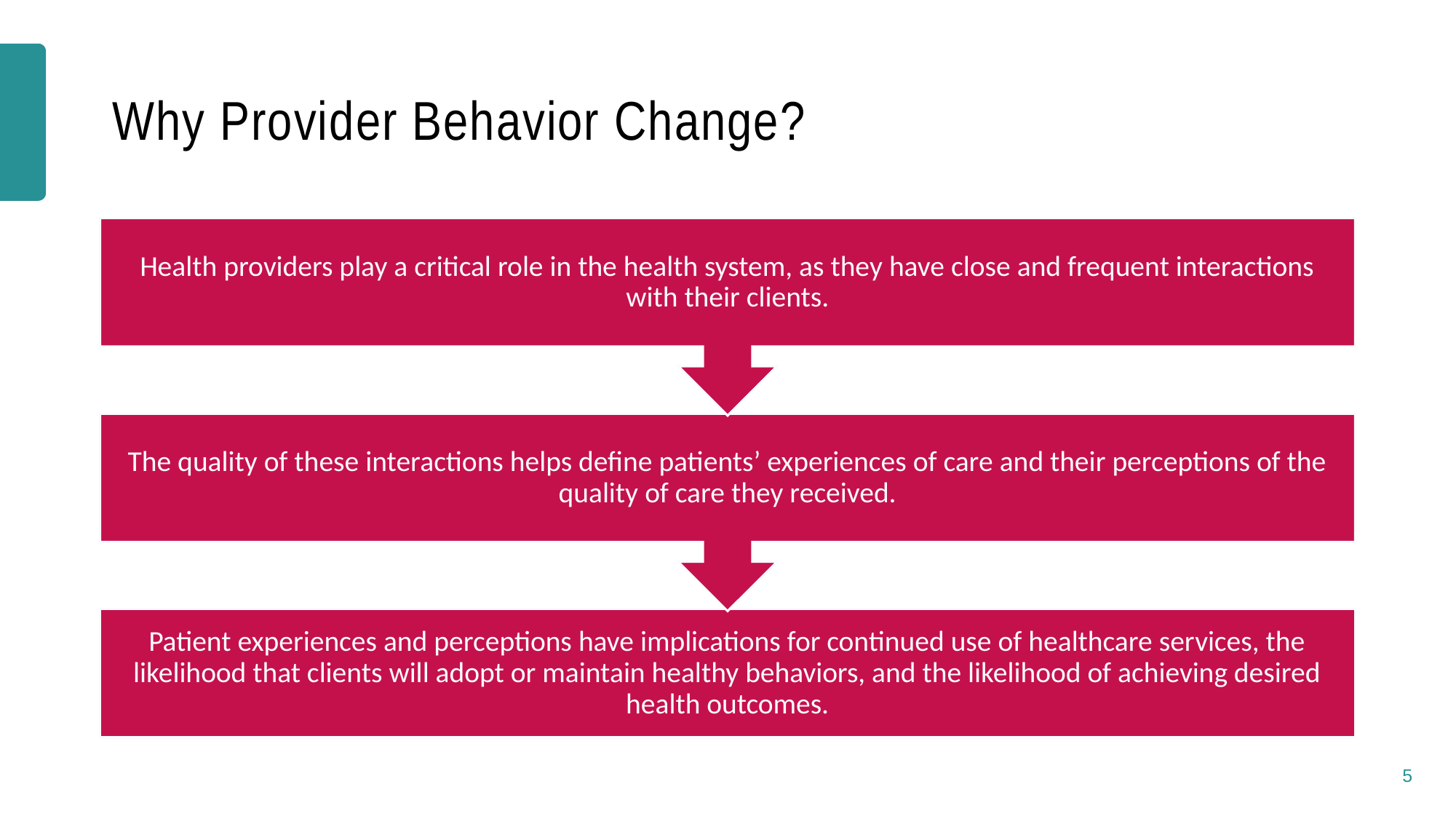

# Why Provider Behavior Change?
Patient experiences and perceptions have implications for continued use of healthcare services, the likelihood that clients will adopt or maintain healthy behaviors, and the likelihood of achieving desired health outcomes.
The quality of these interactions helps define patients’ experiences of care and their perceptions of the quality of care they received.
Health providers play a critical role in the health system, as they have close and frequent interactions with their clients.
5